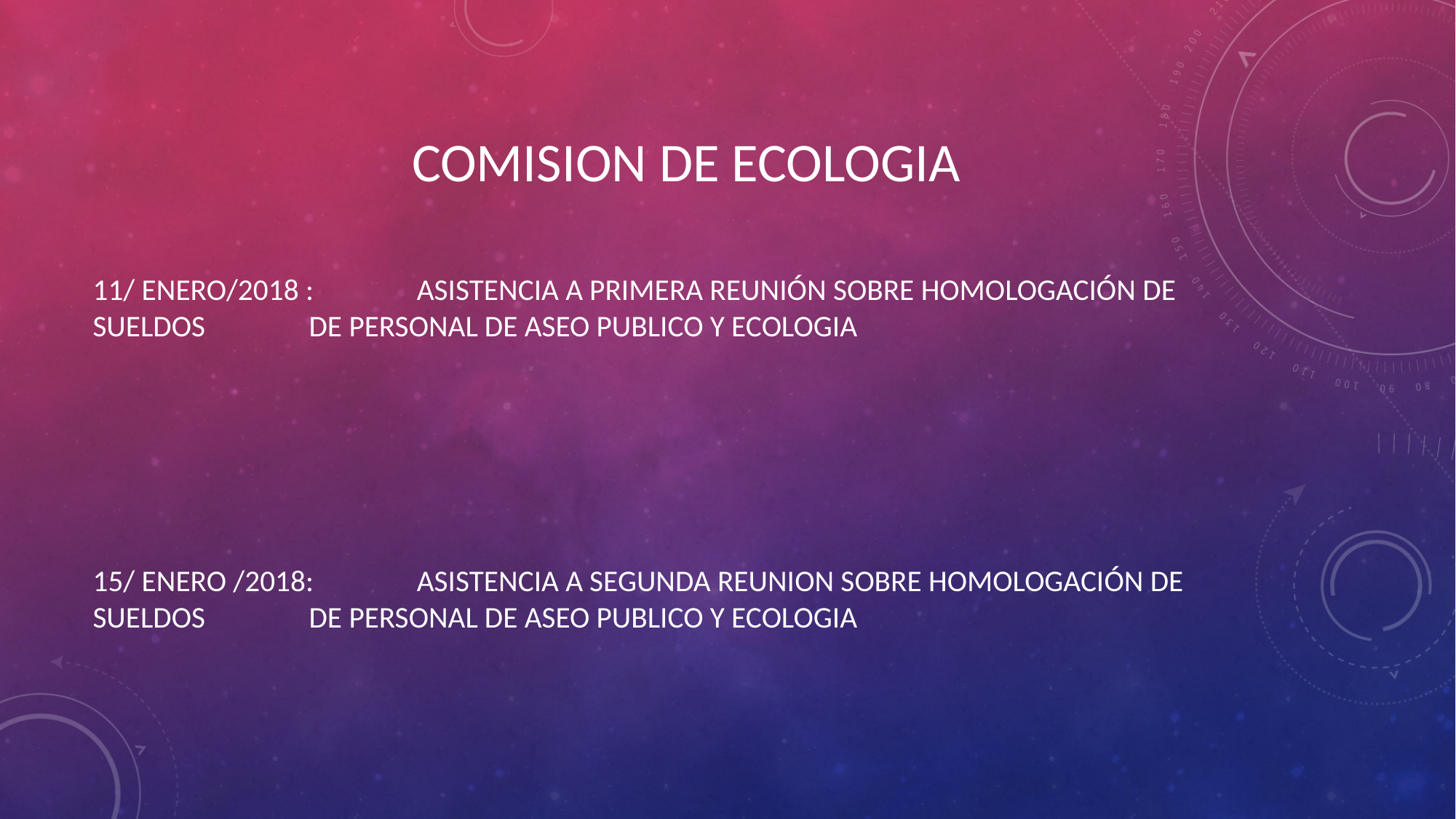

# COMISION DE ECOLOGIA
11/ ENERO/2018 : 	ASISTENCIA A PRIMERA REUNIÓN SOBRE HOMOLOGACIÓN DE SUELDOS 					DE PERSONAL DE ASEO PUBLICO Y ECOLOGIA

15/ ENERO /2018: 	ASISTENCIA A SEGUNDA REUNION SOBRE HOMOLOGACIÓN DE SUELDOS 					DE PERSONAL DE ASEO PUBLICO Y ECOLOGIA